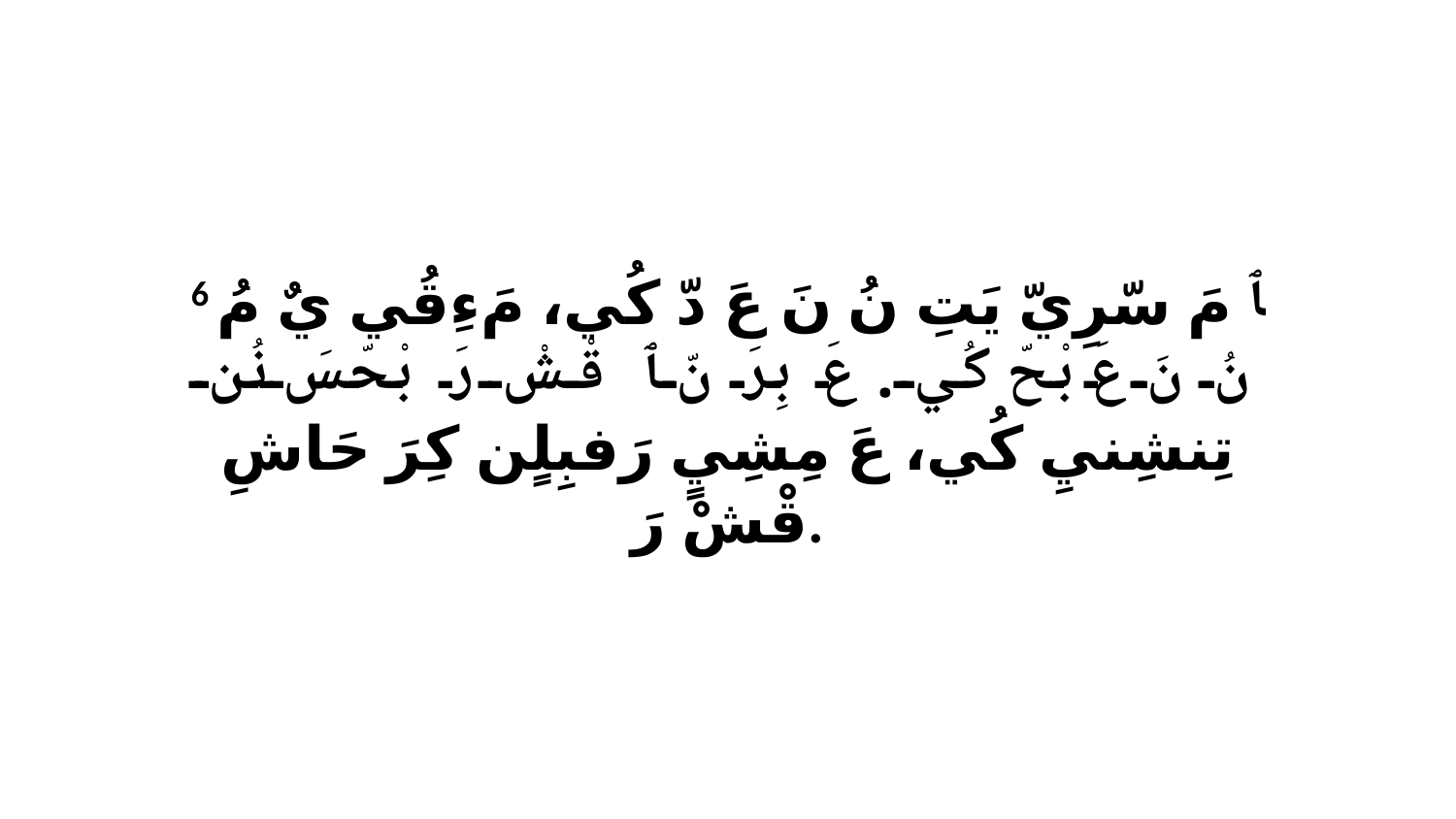

6 ﭑ مَ سّرِيّ يَتِ نُ نَ عَ دّ كُي، مَءِقُي يٌ مُ نُ نَ عَ بْحّ كُي. عَ بِرَ نّ ﭑ قْشْ رَ بْحّسَ نُن تِنشِنيِ كُي، عَ مِشِيٍ رَفبِلٍن كِرَ حَاشِ قْشْ رَ.